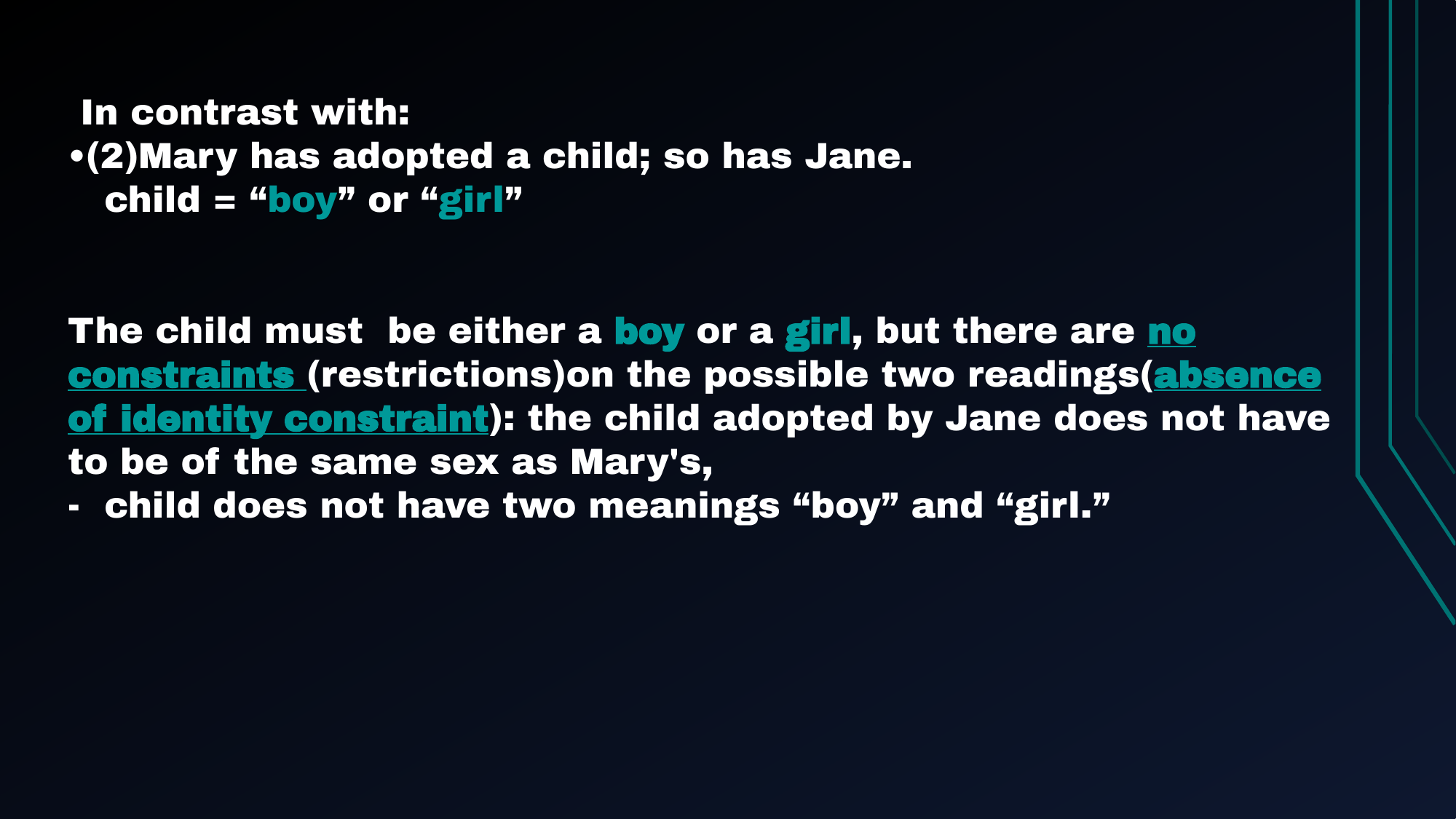

In contrast with:
•(2)Mary has adopted a child; so has Jane.
   child = “boy” or “girl”

The child must  be either a boy or a girl, but there are no constraints (restrictions)on the possible two readings(absence of identity constraint): the child adopted by Jane does not have to be of the same sex as Mary's,
-  child does not have two meanings “boy” and “girl.”